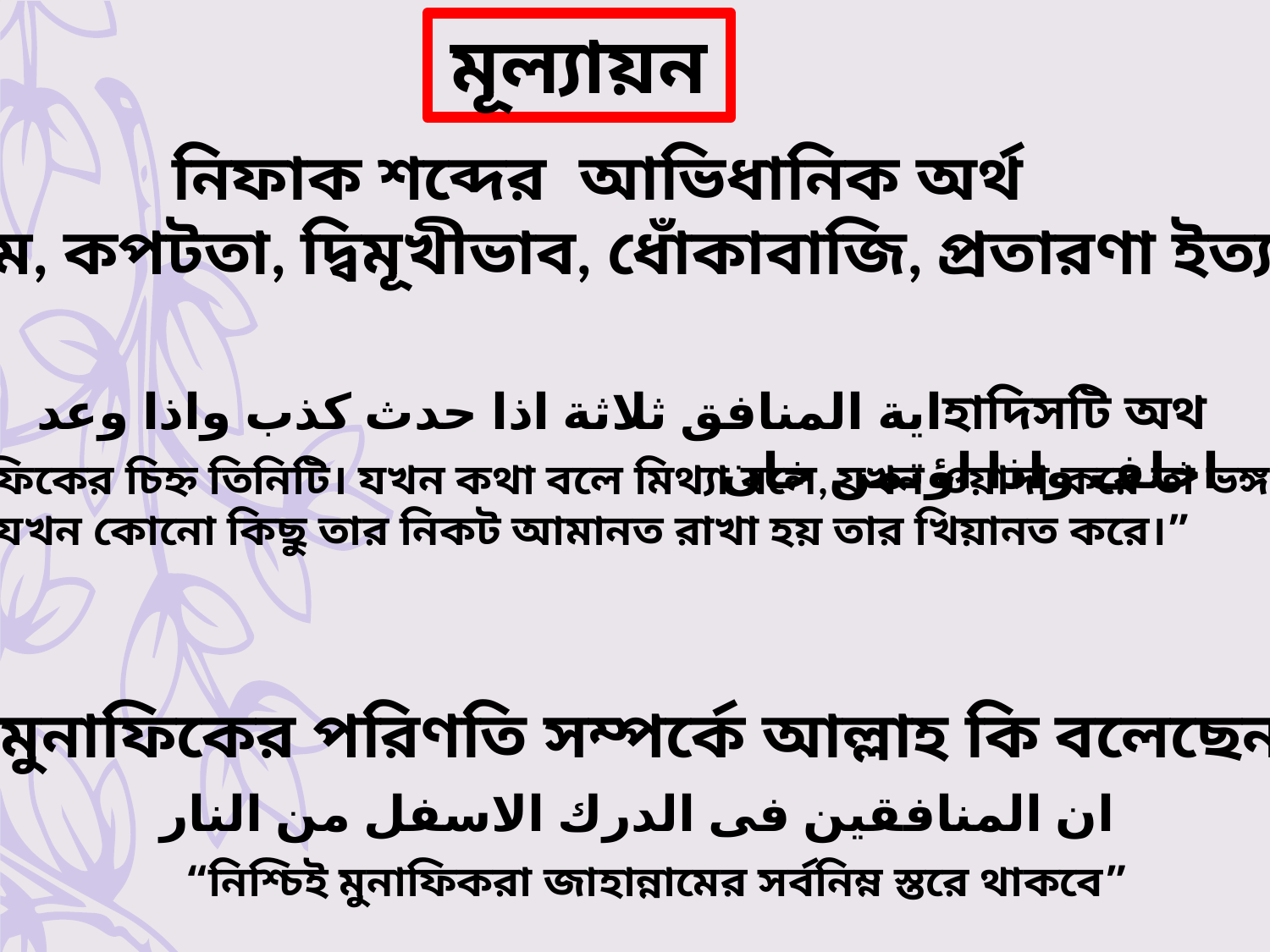

মূল্যায়ন
নিফাক শব্দের  আভিধানিক অর্থ
ভন্ডাম, কপটতা, দ্বিমূখীভাব, ধোঁকাবাজি, প্রতারণা ইত্যাদি।
 হাদিসটি অথاية المنافق ثلاثة اذا حدث كذب واذا وعد اخلف واذا اؤتمن خان
“মুনাফিকের চিহ্ন তিনিটি। যখন কথা বলে মিথ্যা বলে, যখন ওয়াদা করে তা ভঙ্গ করে,
 আর যখন কোনো কিছু তার নিকট আমানত রাখা হয় তার খিয়ানত করে।”
মুনাফিকের পরিণতি সম্পর্কে আল্লাহ কি বলেছেন?
ان المنافقين فى الدرك الاسفل من النار
“নিশ্চিই মুনাফিকরা জাহান্নামের সর্বনিম্ন স্তরে থাকবে”